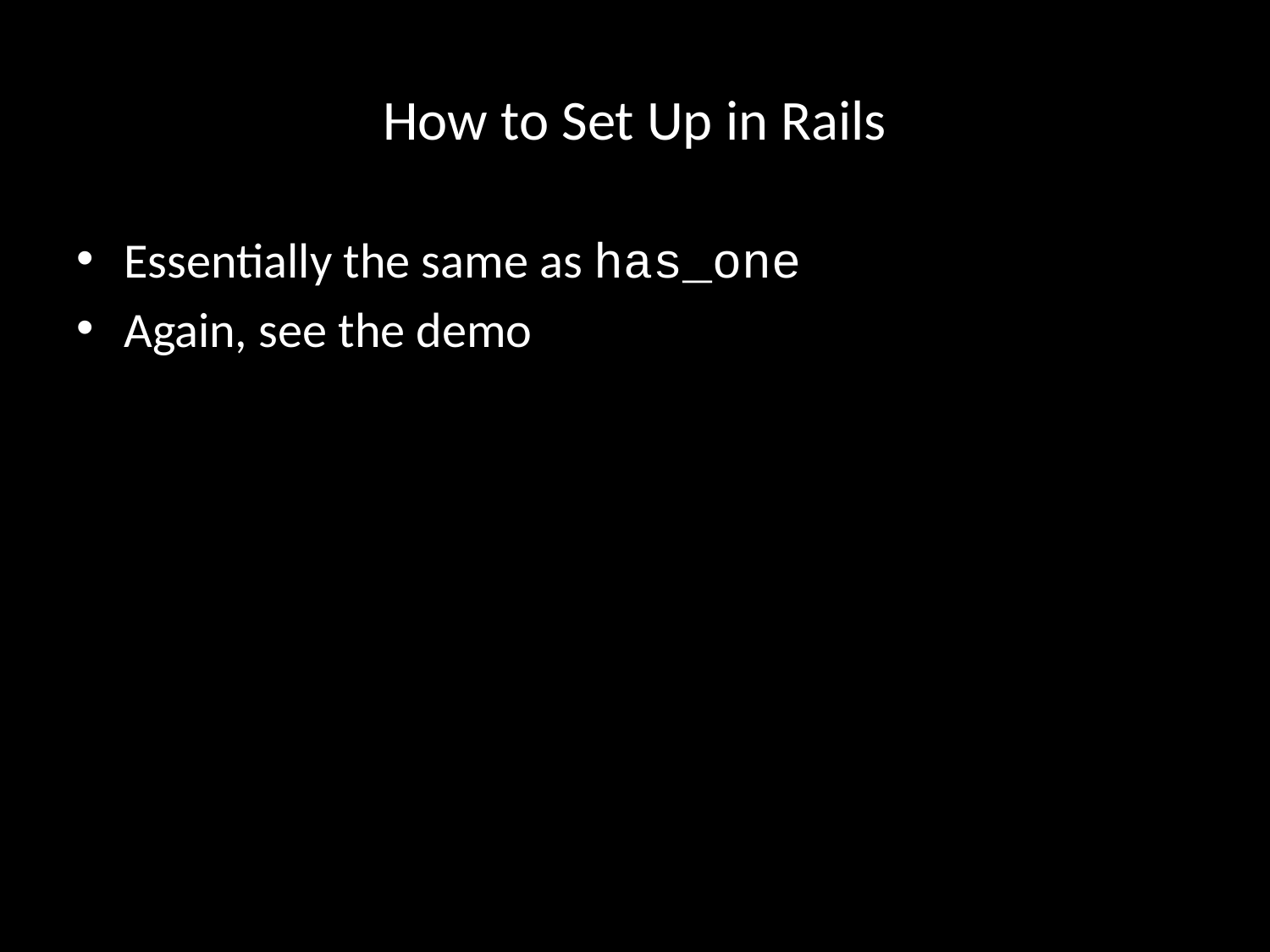

# How to Set Up in Rails
Essentially the same as has_one
Again, see the demo